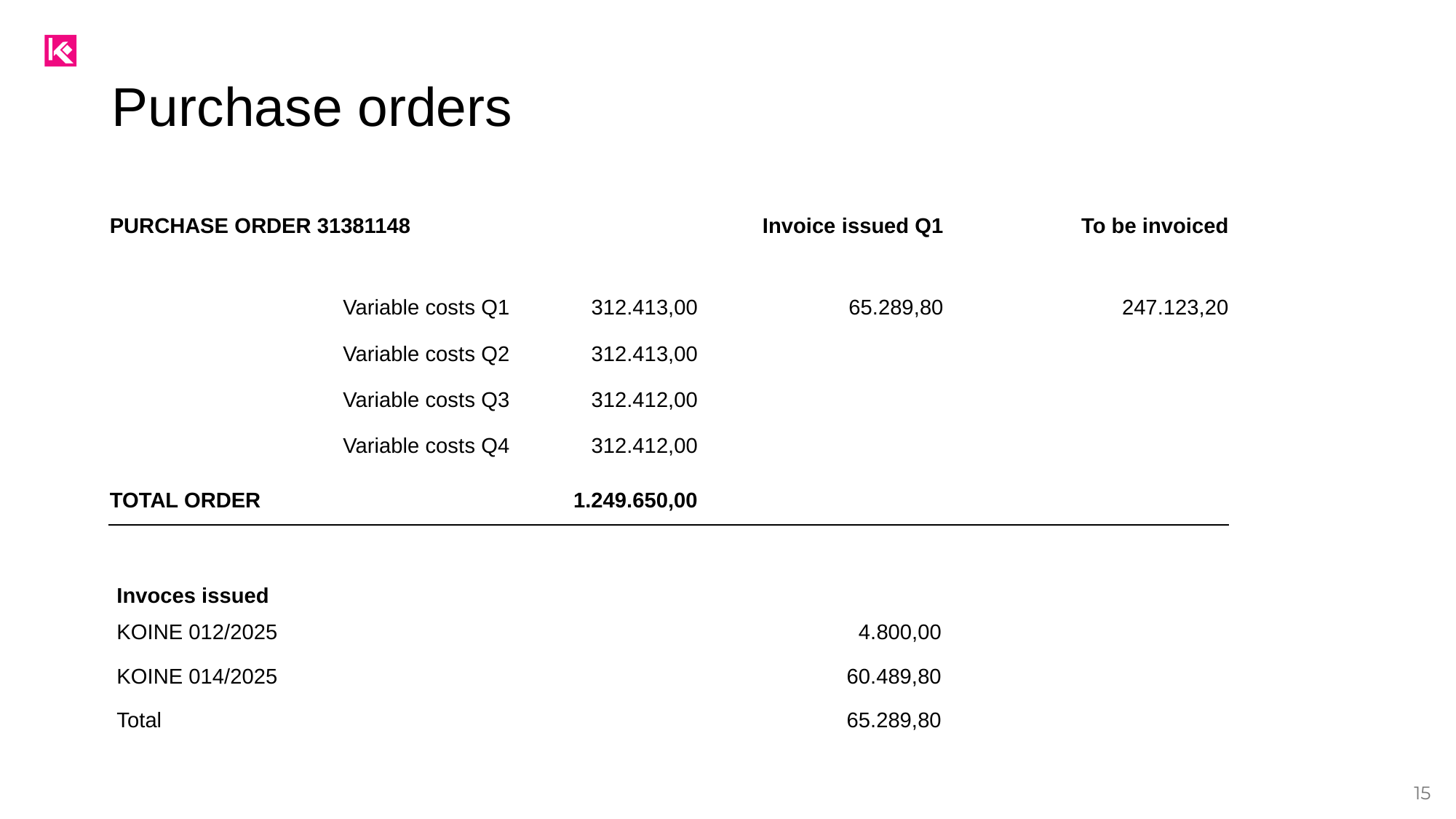

Purchase orders
|  |  |  |  |  |
| --- | --- | --- | --- | --- |
| PURCHASE ORDER 31381148 |  | Invoice issued Q1 | To be invoiced |  |
|  |  |  |  |  |
|  |  |  |  |  |
| Variable costs Q1 | 312.413,00 | 65.289,80 | 247.123,20 |  |
| Variable costs Q2 | 312.413,00 |  |  |  |
| Variable costs Q3 | 312.412,00 |  |  |  |
| Variable costs Q4 | 312.412,00 |  |  |  |
| TOTAL ORDER | 1.249.650,00 |  |  |  |
| Invoces issued |  |  |
| --- | --- | --- |
| KOINE 012/2025 |  | 4.800,00 |
| KOINE 014/2025 |  | 60.489,80 |
| Total |  | 65.289,80 |
15